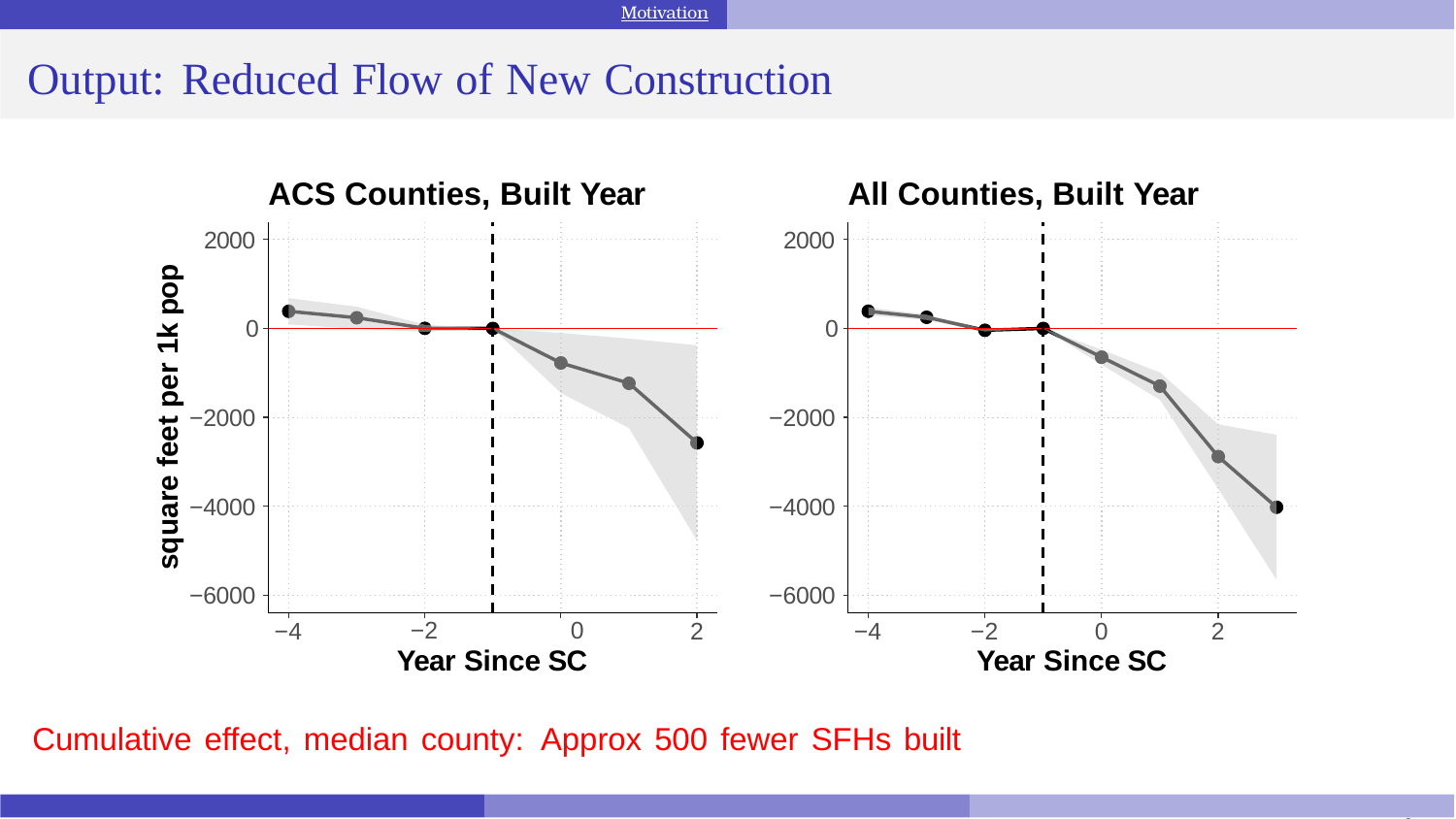

Motivation

# Output: Reduced Flow of New Construction
ACS Counties, Built Year
All Counties, Built Year
2000
2000

square feet per 1k pop
0
0
−2000
−2000
−4000
−4000
−6000
−6000
2
0
2
−4
−2	0
Year Since SC
−4
−2
Year Since SC
Cumulative effect, median county: Approx 500 fewer SFHs built
Howard, Wang, Zhang
May 2025
25 / 8